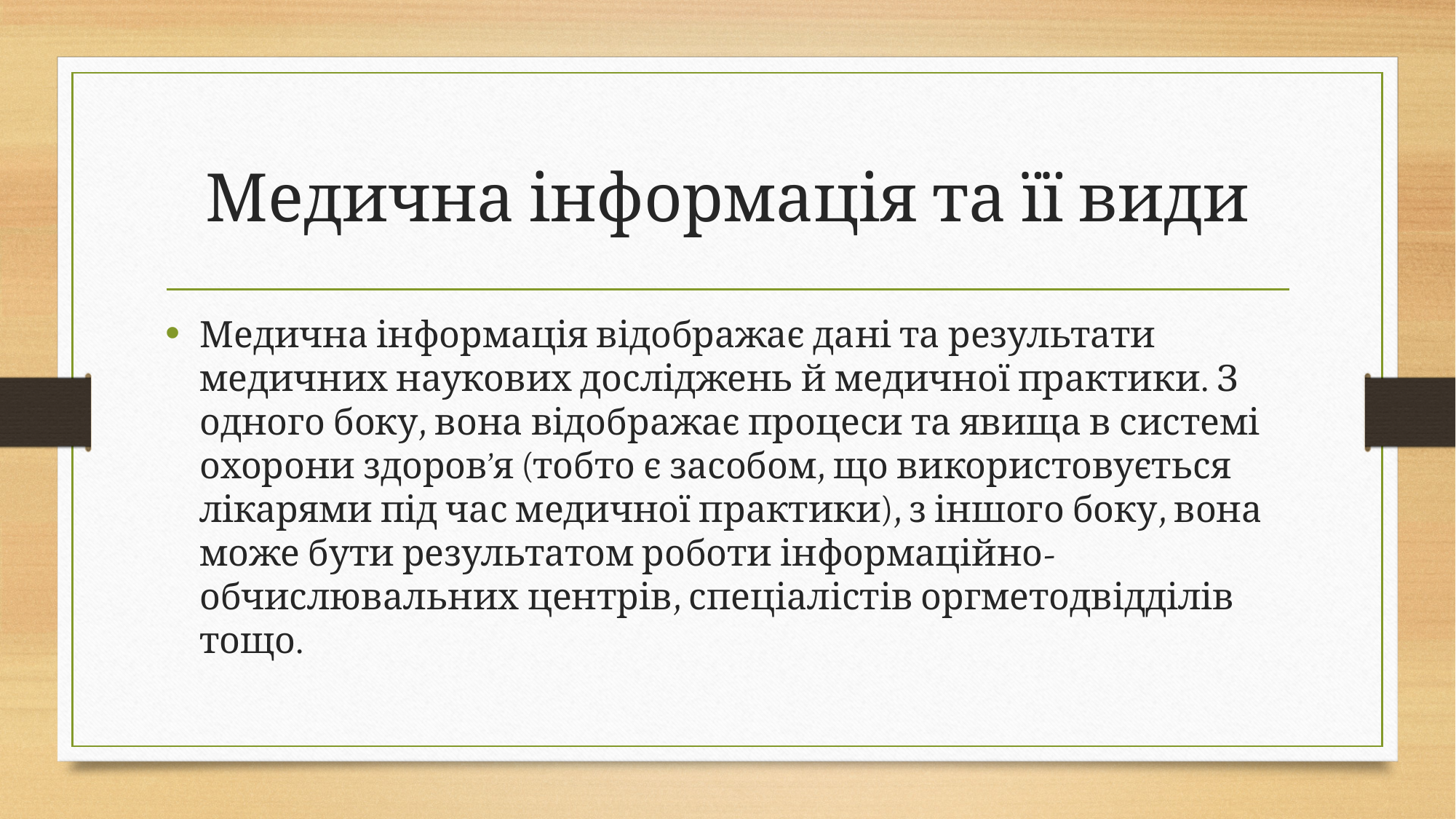

# Медична інформація та її види
Медична інформація відображає дані та результати медичних наукових досліджень й медичної практики. З одного боку, вона відображає процеси та явища в системі охорони здоров’я (тобто є засобом, що використовується лікарями під час медичної практики), з іншого боку, вона може бути результатом роботи інформаційно-обчислювальних центрів, спеціалістів оргметодвідділів тощо.